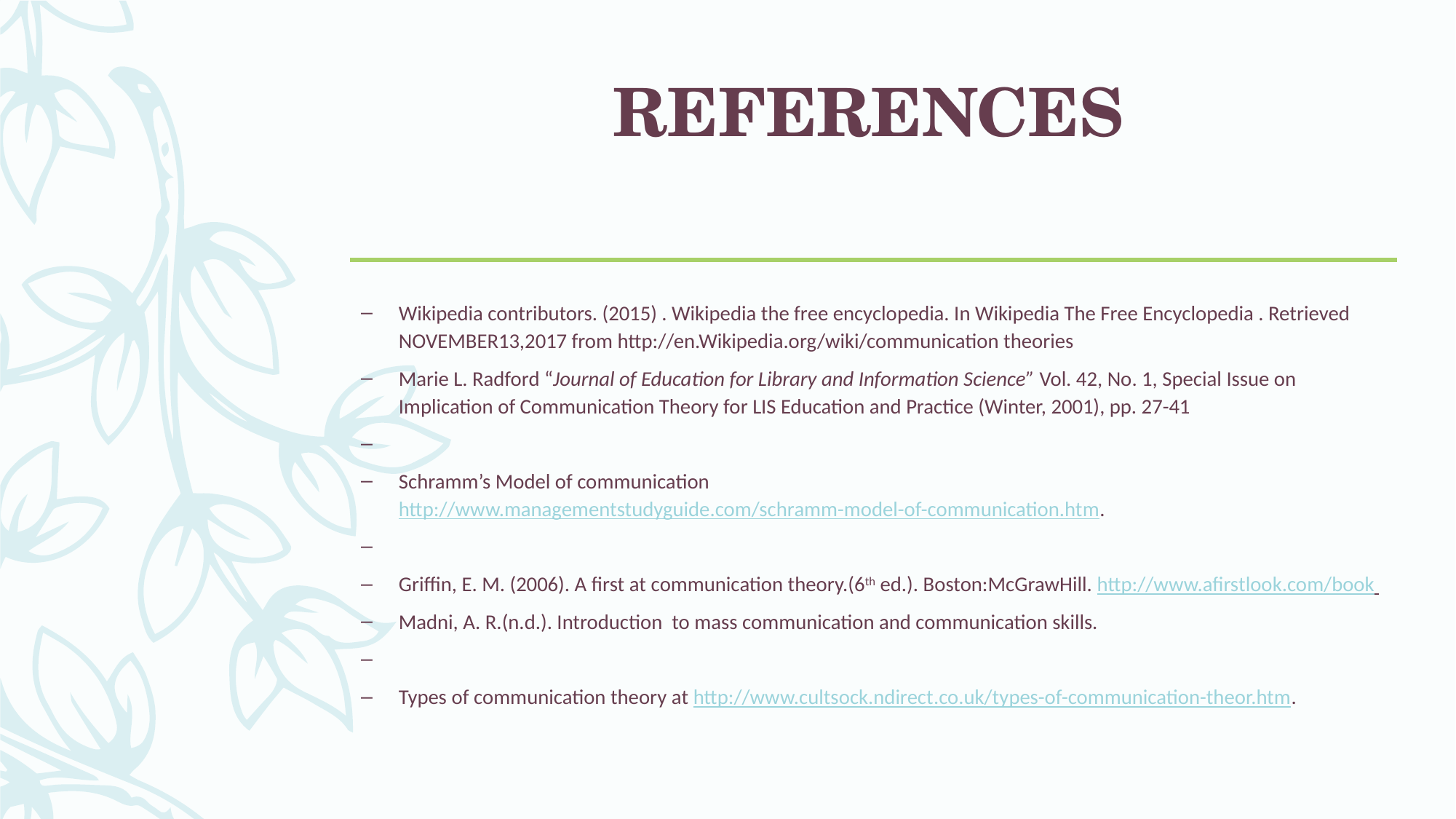

# REFERENCES
Wikipedia contributors. (2015) . Wikipedia the free encyclopedia. In Wikipedia The Free Encyclopedia . Retrieved NOVEMBER13,2017 from http://en.Wikipedia.org/wiki/communication theories
Marie L. Radford “Journal of Education for Library and Information Science” Vol. 42, No. 1, Special Issue on Implication of Communication Theory for LIS Education and Practice (Winter, 2001), pp. 27-41

Schramm’s Model of communication http://www.managementstudyguide.com/schramm-model-of-communication.htm.

Griffin, E. M. (2006). A first at communication theory.(6th ed.). Boston:McGrawHill. http://www.afirstlook.com/book
Madni, A. R.(n.d.). Introduction  to mass communication and communication skills.

Types of communication theory at http://www.cultsock.ndirect.co.uk/types-of-communication-theor.htm.